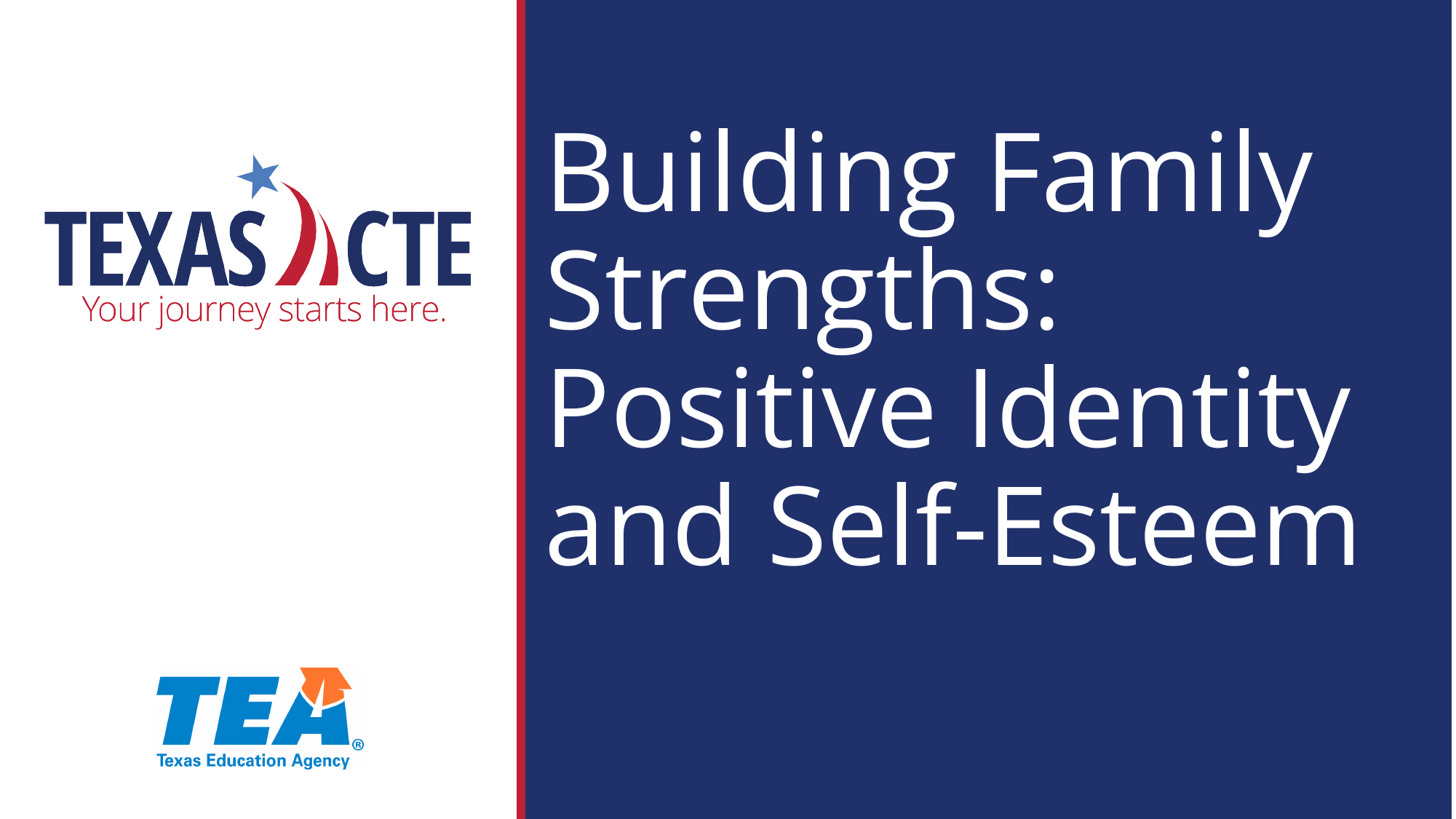

# Building Family Strengths: Positive Identity and Self-Esteem